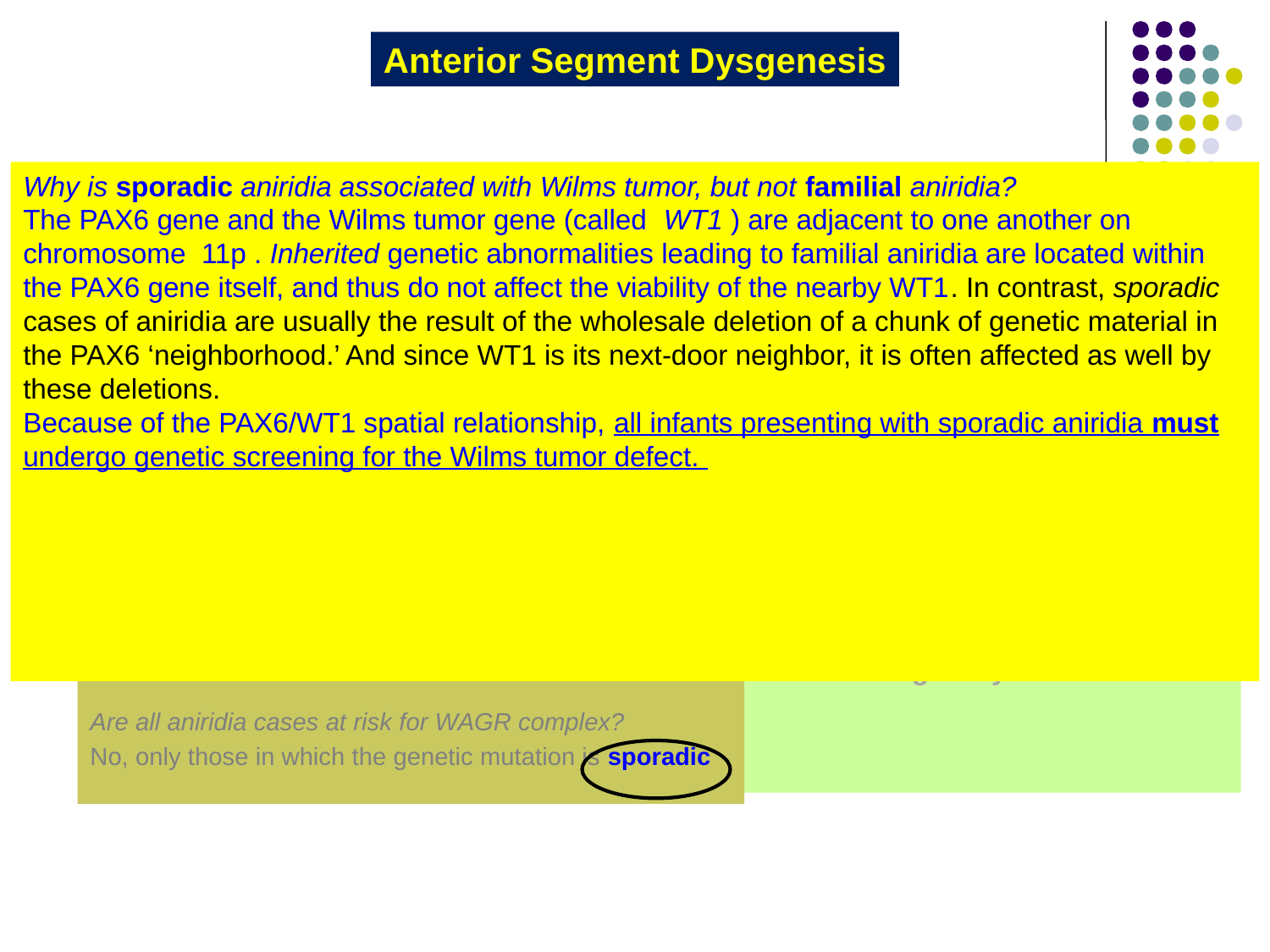

Anterior Segment Dysgenesis
Why is sporadic aniridia associated with Wilms tumor, but not familial aniridia?
The PAX6 gene and the Wilms tumor gene (called  WT1 ) are adjacent to one another on chromosome  11p . Inherited genetic abnormalities leading to familial aniridia are located within the PAX6 gene itself, and thus do not affect the viability of the nearby WT1. In contrast, sporadic cases of aniridia are usually the result of the wholesale deletion of a chunk of genetic material in the PAX6 ‘neighborhood.’ And since WT1 is its next-door neighbor, it is often affected as well by these deletions.
Because of the PAX6/WT1 spatial relationship, all infants presenting with sporadic aniridia must undergo genetic screening for the Wilms tumor defect.

If a child tests positive for the Wilms tumor defect, how should they be screened for Wilms tumor?
Via periodic renal ultrasound

How often, and for how long?
Every 3 months until age 7 years
Anterior segment
dysgenesis
Why is the term ‘aniridia’ technically a misnomer?
Because a rudimentary iris root is always present

Is aniridia usually unilateral, or bilateral?
It is almost always bilateral

Is nystgamus commonly associated with aniridia?
Yes

With what developmental ‘complex’ is aniridia associated?
The WAGR complex

Are all aniridia cases at risk for WAGR complex?
No, only those in which the genetic mutation is sporadic

What is a posterior embryotoxon?
An anteriorly displaced and thickened Schwalbe’s line/ring

Is it always a harbinger of significant pathology?
No; it is found in about 15% of otherwise normal eyes

In what three situations is it a significant finding?
1) When it is part of the Axenfeld-Rieger syndrome
2) When it is associated with aniridia
3) When it is associated with Alagille syndrome

Is there such a thing as an anterior embryotoxon?
Yes; arcus senilis is the anterior embryotoxon
Peripheral
Central

Axenfeld-Rieger
syndrome
Posterior
embryotoxon
Posterior
keratoconus
Peters anomaly